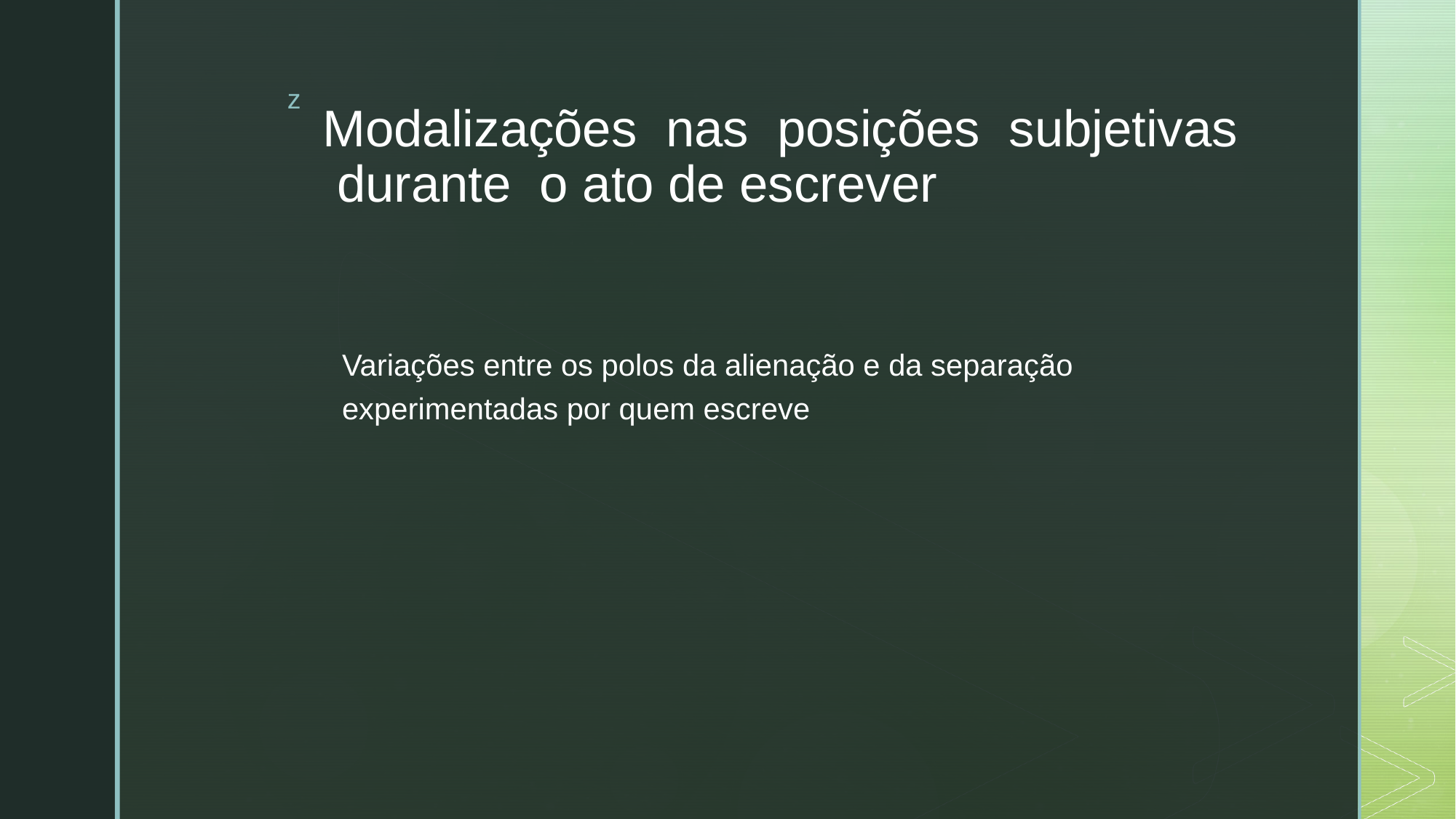

# Modalizações  nas  posições  subjetivas  durante  o ato de escrever
Variações entre os polos da alienação e da separação experimentadas por quem escreve